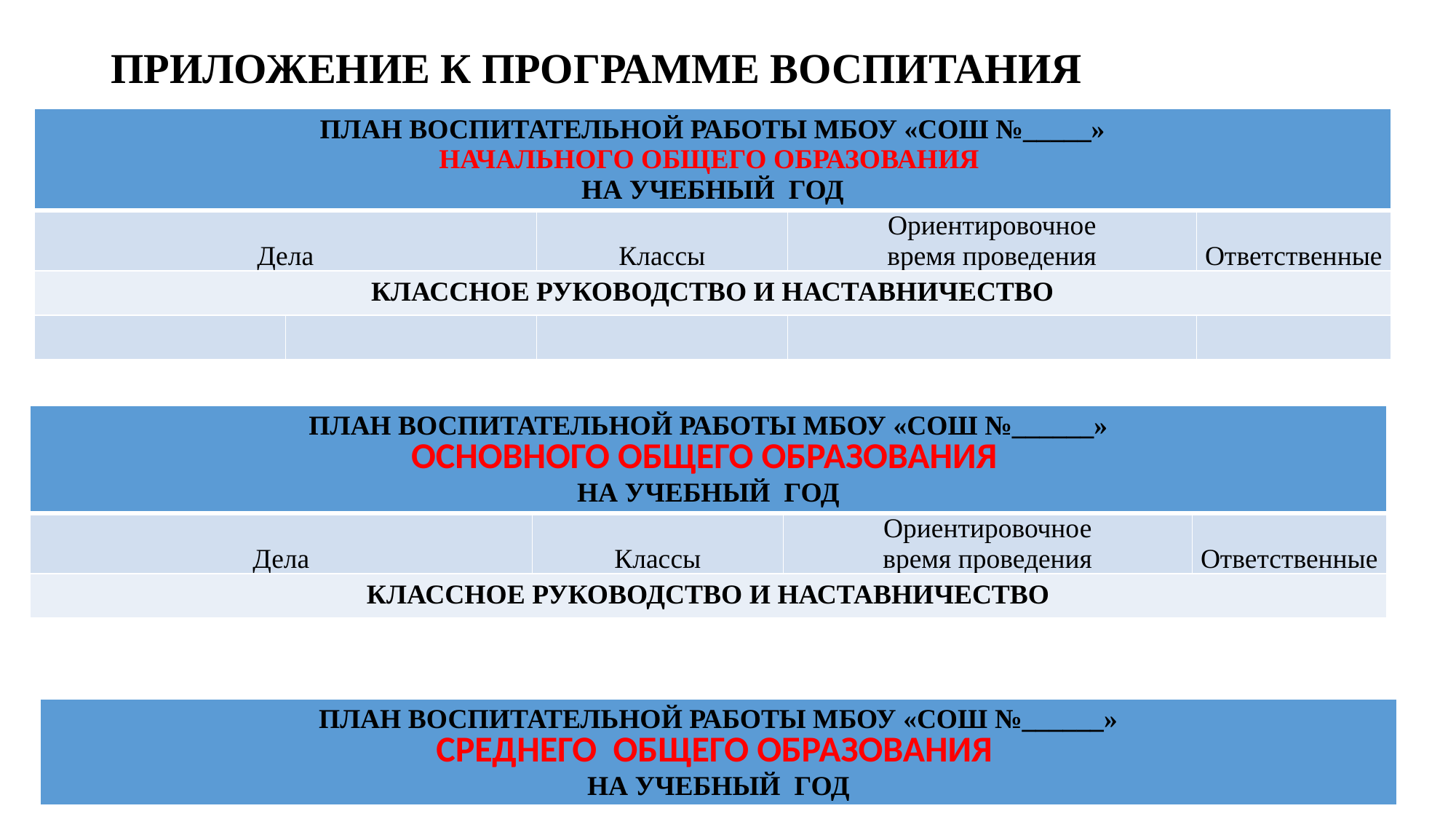

# ПРИЛОЖЕНИЕ К ПРОГРАММЕ ВОСПИТАНИЯ
| План воспитательной работы МБОУ «СОШ №\_\_\_\_\_» НАЧАЛЬНОГО ОБЩЕГО ОБРАЗОВАНИЯ на учебный год |  |  |  |  |
| --- | --- | --- | --- | --- |
| Дела |  | Классы | Ориентировочное время проведения | Ответственные |
| КЛАССНОЕ РУКОВОДСТВО И НАСТАВНИЧЕСТВО |  |  |  |  |
|  |  |  |  |  |
| План воспитательной работы МБОУ «СОШ №\_\_\_\_\_\_» ОСНОВНОГО ОБЩЕГО ОБРАЗОВАНИЯ на учебный год |  |  |  |
| --- | --- | --- | --- |
| Дела | Классы | Ориентировочное время проведения | Ответственные |
| КЛАССНОЕ РУКОВОДСТВО И НАСТАВНИЧЕСТВО |  |  |  |
| План воспитательной работы МБОУ «СОШ №\_\_\_\_\_\_» СРЕДНЕГО ОБЩЕГО ОБРАЗОВАНИЯ на учебный год |
| --- |